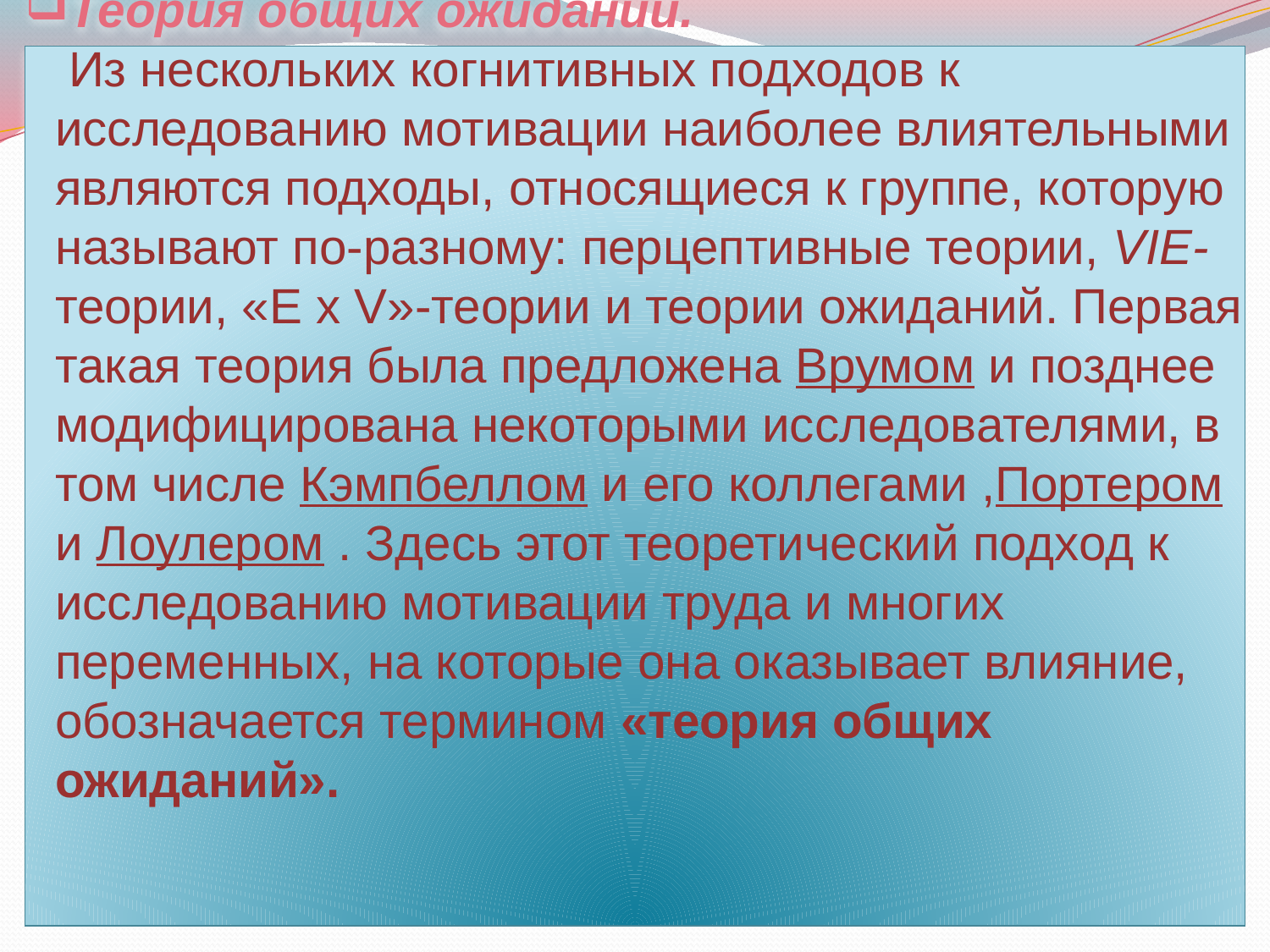

# Теория общих ожиданий.  Из нескольких когнитивных подходов к исследованию мотивации наиболее влиятельными являются подходы, относящиеся к группе, которую называют по-разному: перцептивные теории, VIE-теории, «Е х V»-теории и теории ожиданий. Первая такая теория была предложена Врумом и позднее модифицирована некоторыми исследователями, в том числе Кэмпбеллом и его коллегами ,Портером и Лоулером . Здесь этот теоретический подход к исследованию мотивации труда и многих переменных, на которые она оказывает влияние, обозначается термином «теория общих ожиданий».